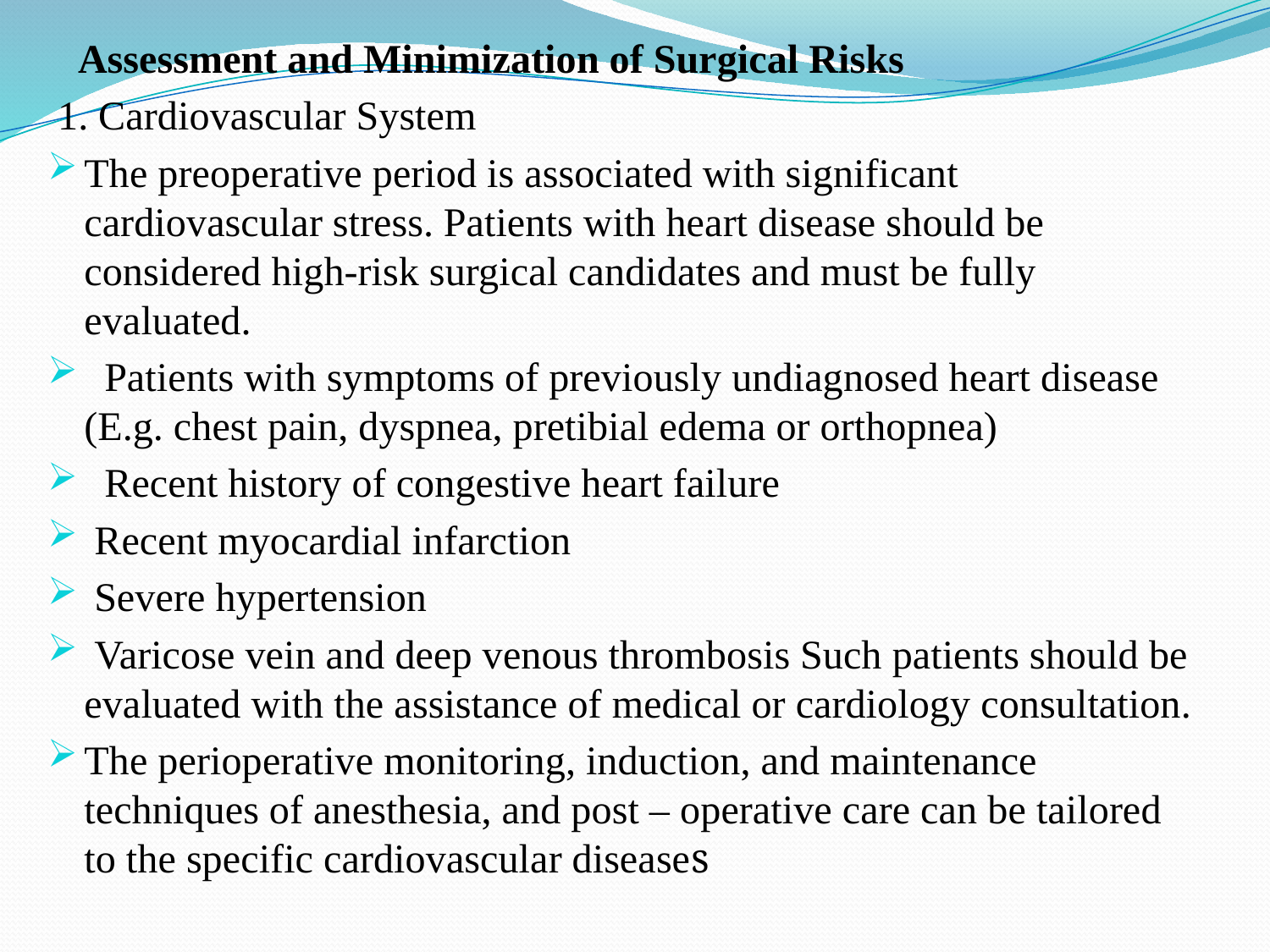

Assessment and Minimization of Surgical Risks
 1. Cardiovascular System
The preoperative period is associated with significant cardiovascular stress. Patients with heart disease should be considered high-risk surgical candidates and must be fully evaluated.
  Patients with symptoms of previously undiagnosed heart disease (E.g. chest pain, dyspnea, pretibial edema or orthopnea)
  Recent history of congestive heart failure
 Recent myocardial infarction
 Severe hypertension
 Varicose vein and deep venous thrombosis Such patients should be evaluated with the assistance of medical or cardiology consultation.
The perioperative monitoring, induction, and maintenance techniques of anesthesia, and post – operative care can be tailored to the specific cardiovascular diseases